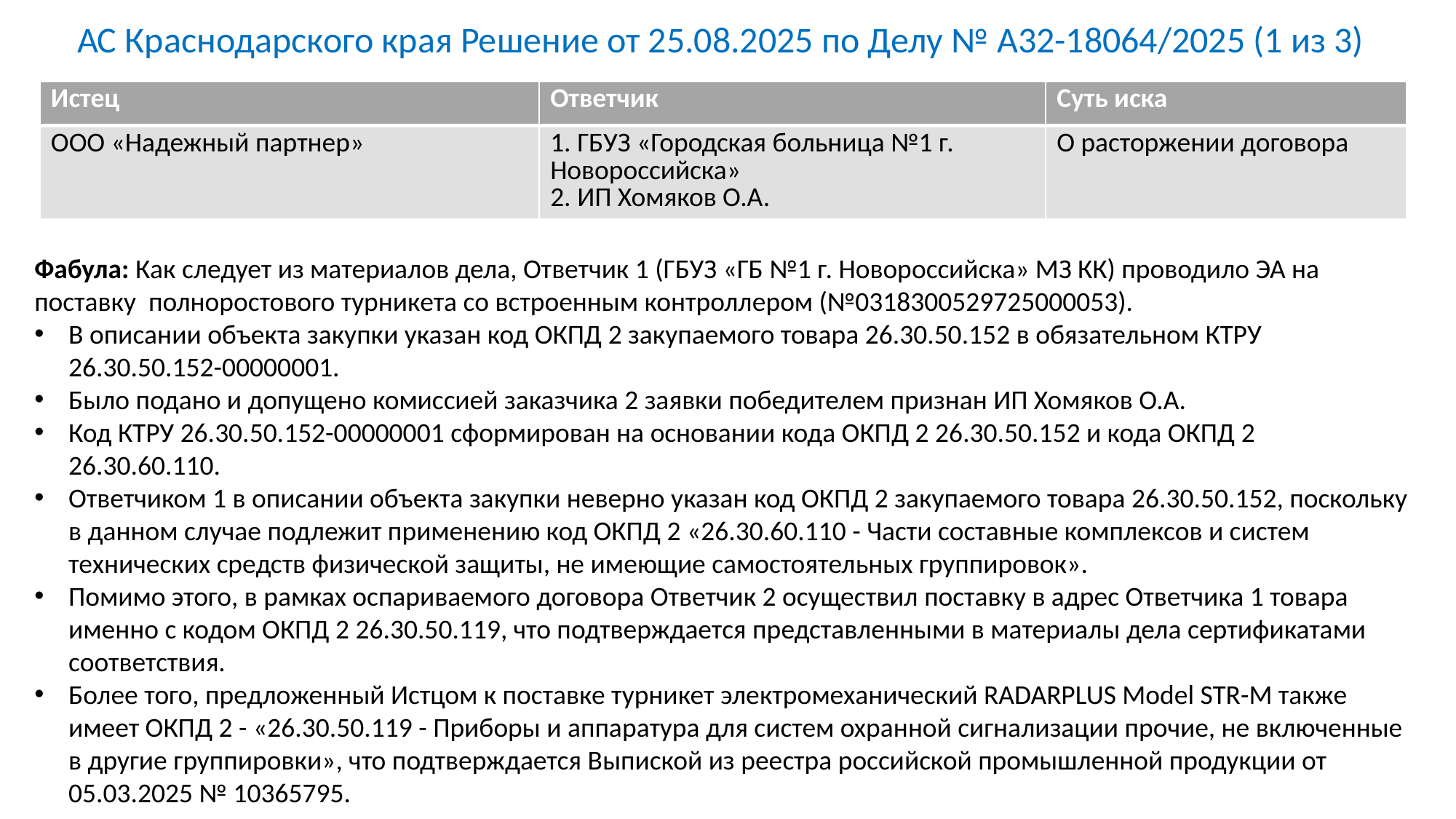

# АС Краснодарского края Решение от 25.08.2025 по Делу № А32-18064/2025 (1 из 3)
| Истец | Ответчик | Суть иска |
| --- | --- | --- |
| ООО «Надежный партнер» | 1. ГБУЗ «Городская больница №1 г. Новороссийска» 2. ИП Хомяков О.А. | О расторжении договора |
Фабула: Как следует из материалов дела, Ответчик 1 (ГБУЗ «ГБ №1 г. Новороссийска» МЗ КК) проводило ЭА на поставку  полноростового турникета со встроенным контроллером (№0318300529725000053).
В описании объекта закупки указан код ОКПД 2 закупаемого товара 26.30.50.152 в обязательном КТРУ 26.30.50.152-00000001.
Было подано и допущено комиссией заказчика 2 заявки победителем признан ИП Хомяков О.А.
Код КТРУ 26.30.50.152-00000001 сформирован на основании кода ОКПД 2 26.30.50.152 и кода ОКПД 2 26.30.60.110.
Ответчиком 1 в описании объекта закупки неверно указан код ОКПД 2 закупаемого товара 26.30.50.152, поскольку в данном случае подлежит применению код ОКПД 2 «26.30.60.110 - Части составные комплексов и систем технических средств физической защиты, не имеющие самостоятельных группировок».
Помимо этого, в рамках оспариваемого договора Ответчик 2 осуществил поставку в адрес Ответчика 1 товара именно с кодом ОКПД 2 26.30.50.119, что подтверждается представленными в материалы дела сертификатами соответствия.
Более того, предложенный Истцом к поставке турникет электромеханический RADARPLUS Model STR-M также имеет ОКПД 2 - «26.30.50.119 - Приборы и аппаратура для систем охранной сигнализации прочие, не включенные в другие группировки», что подтверждается Выпиской из реестра российской промышленной продукции от 05.03.2025 № 10365795.